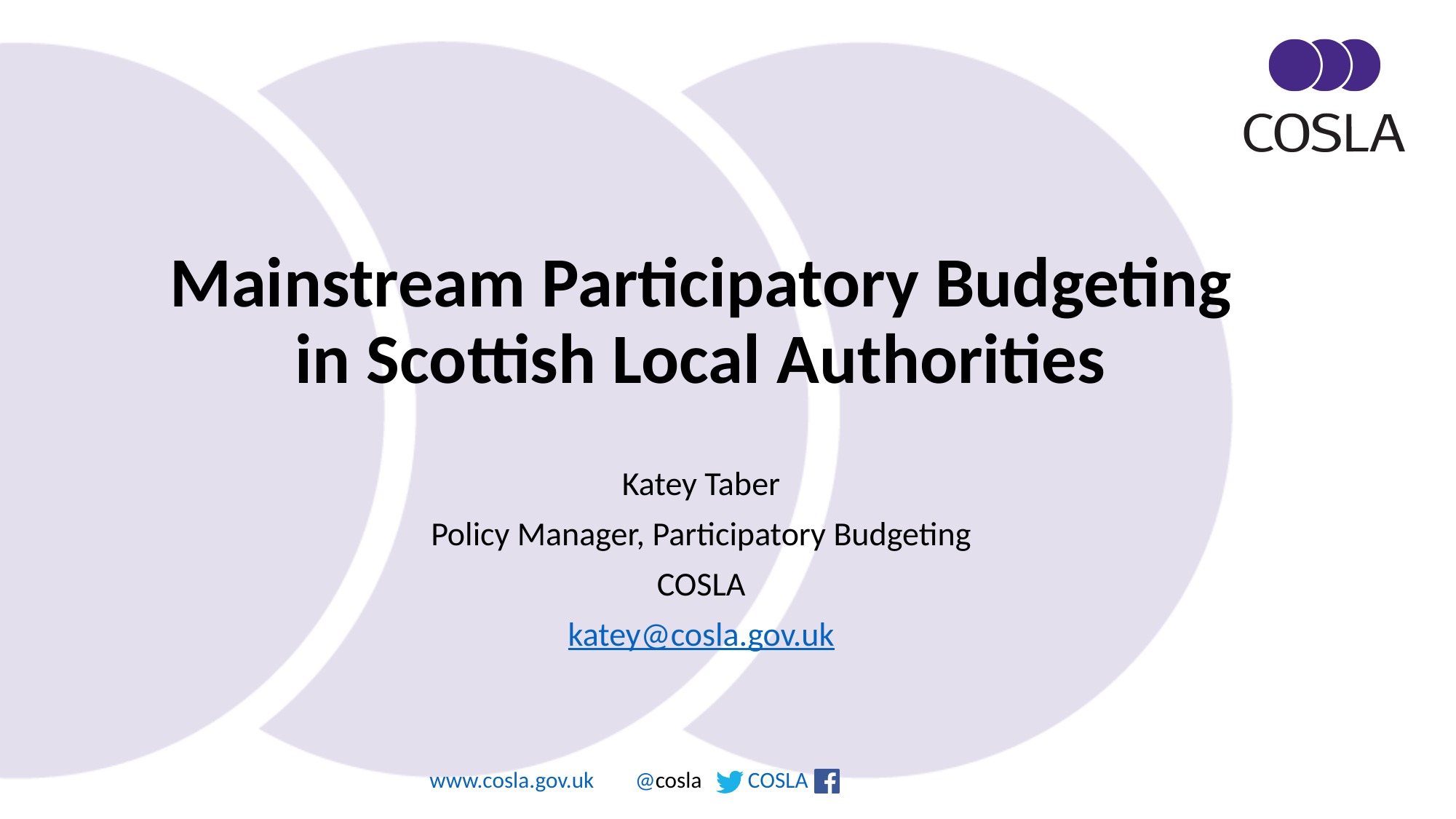

# Mainstream Participatory Budgeting in Scottish Local Authorities
Katey Taber
Policy Manager, Participatory Budgeting
COSLA
katey@cosla.gov.uk

www.cosla.gov.uk        @cosla         COSLA